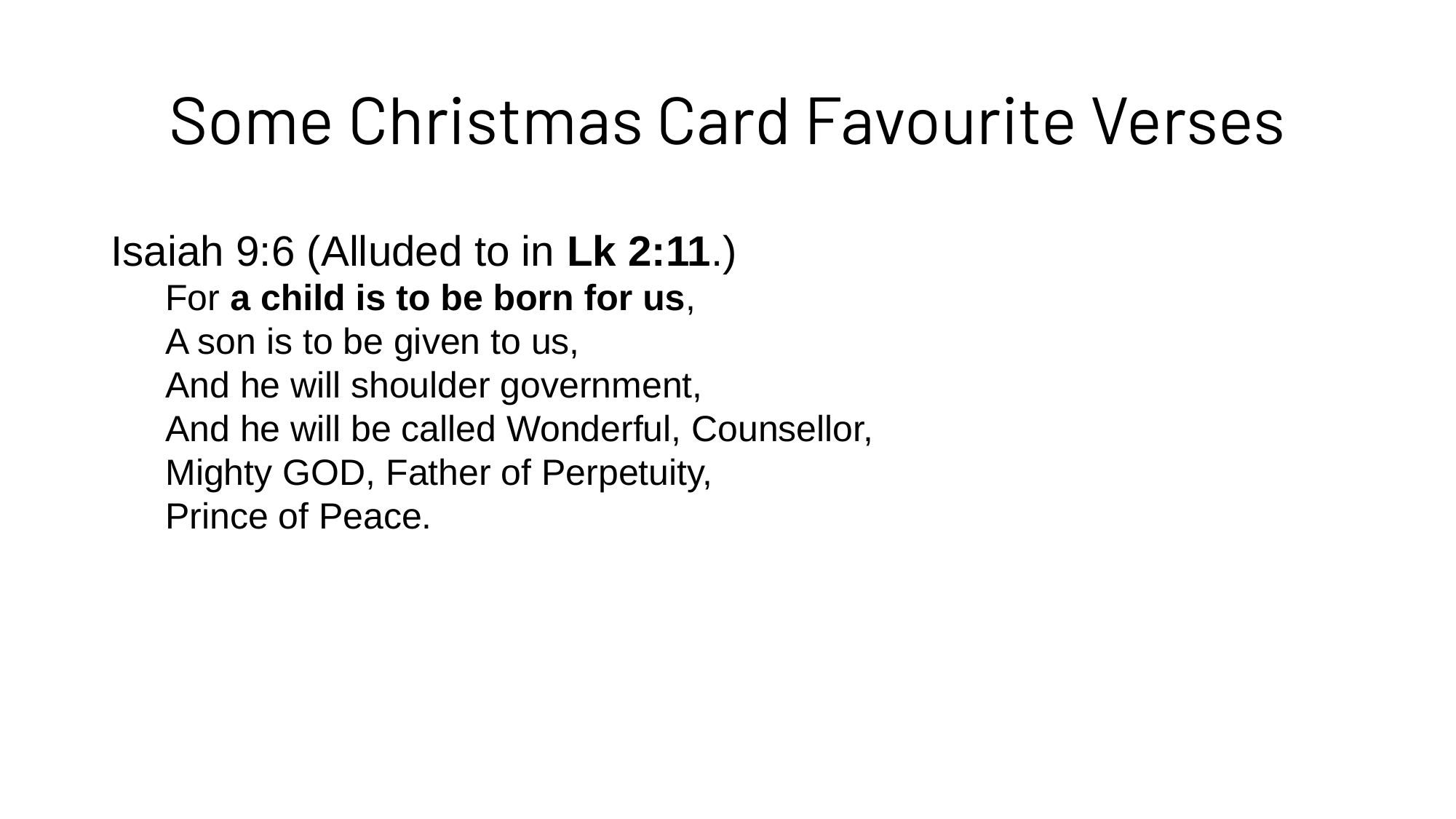

# Some Christmas Card Favourite Verses
Isaiah 9:6 (Alluded to in Lk 2:11.)
For a child is to be born for us,
A son is to be given to us,
And he will shoulder government,
And he will be called Wonderful, Counsellor,
Mighty God, Father of Perpetuity,
Prince of Peace.